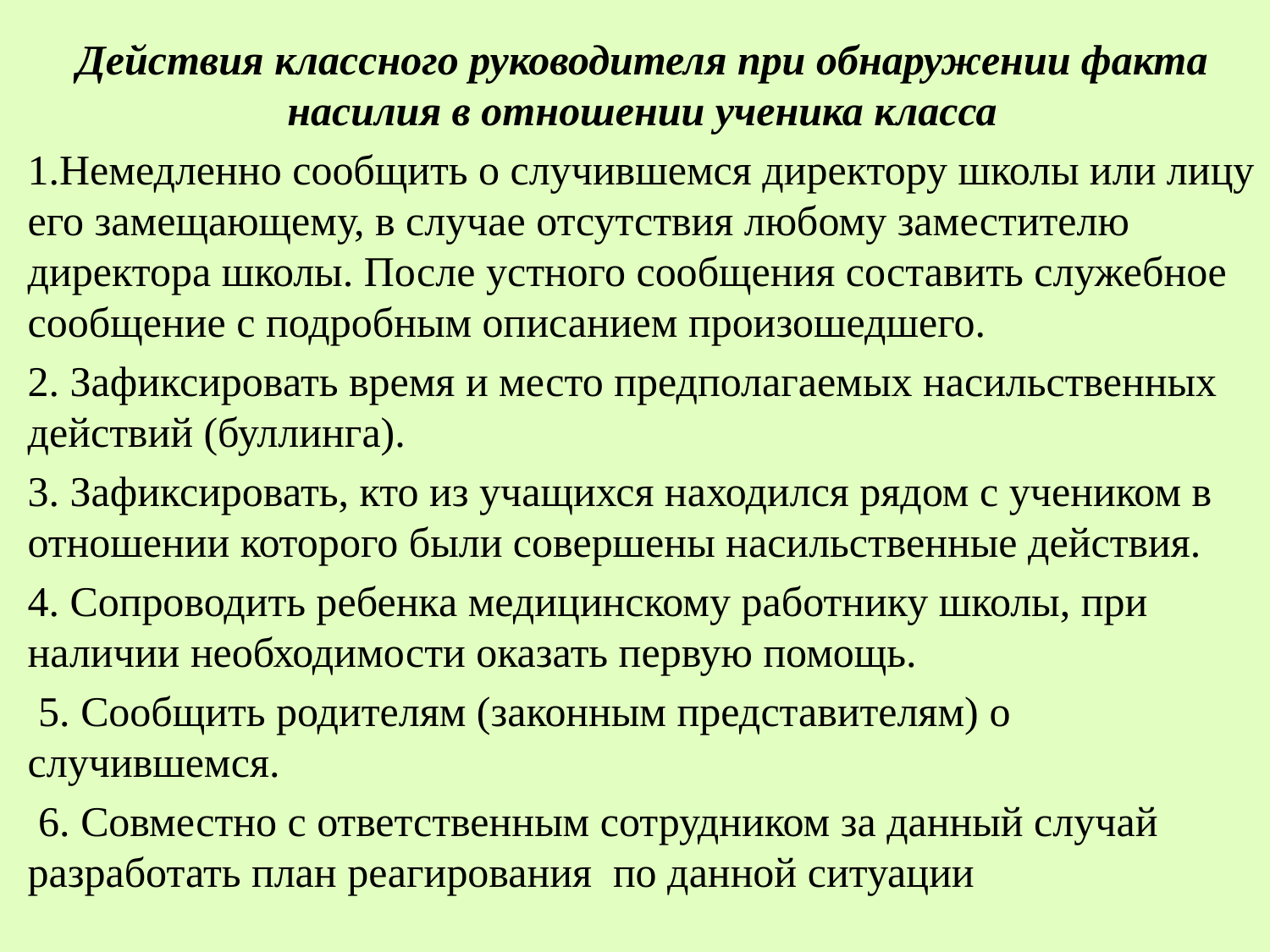

Действия классного руководителя при обнаружении факта насилия в отношении ученика класса
1.Немедленно сообщить о случившемся директору школы или лицу его замещающему, в случае отсутствия любому заместителю директора школы. После устного сообщения составить служебное сообщение с подробным описанием произошедшего.
2. Зафиксировать время и место предполагаемых насильственных действий (буллинга).
3. Зафиксировать, кто из учащихся находился рядом с учеником в отношении которого были совершены насильственные действия.
4. Сопроводить ребенка медицинскому работнику школы, при наличии необходимости оказать первую помощь.
 5. Сообщить родителям (законным представителям) о случившемся.
 6. Совместно с ответственным сотрудником за данный случай разработать план реагирования  по данной ситуации